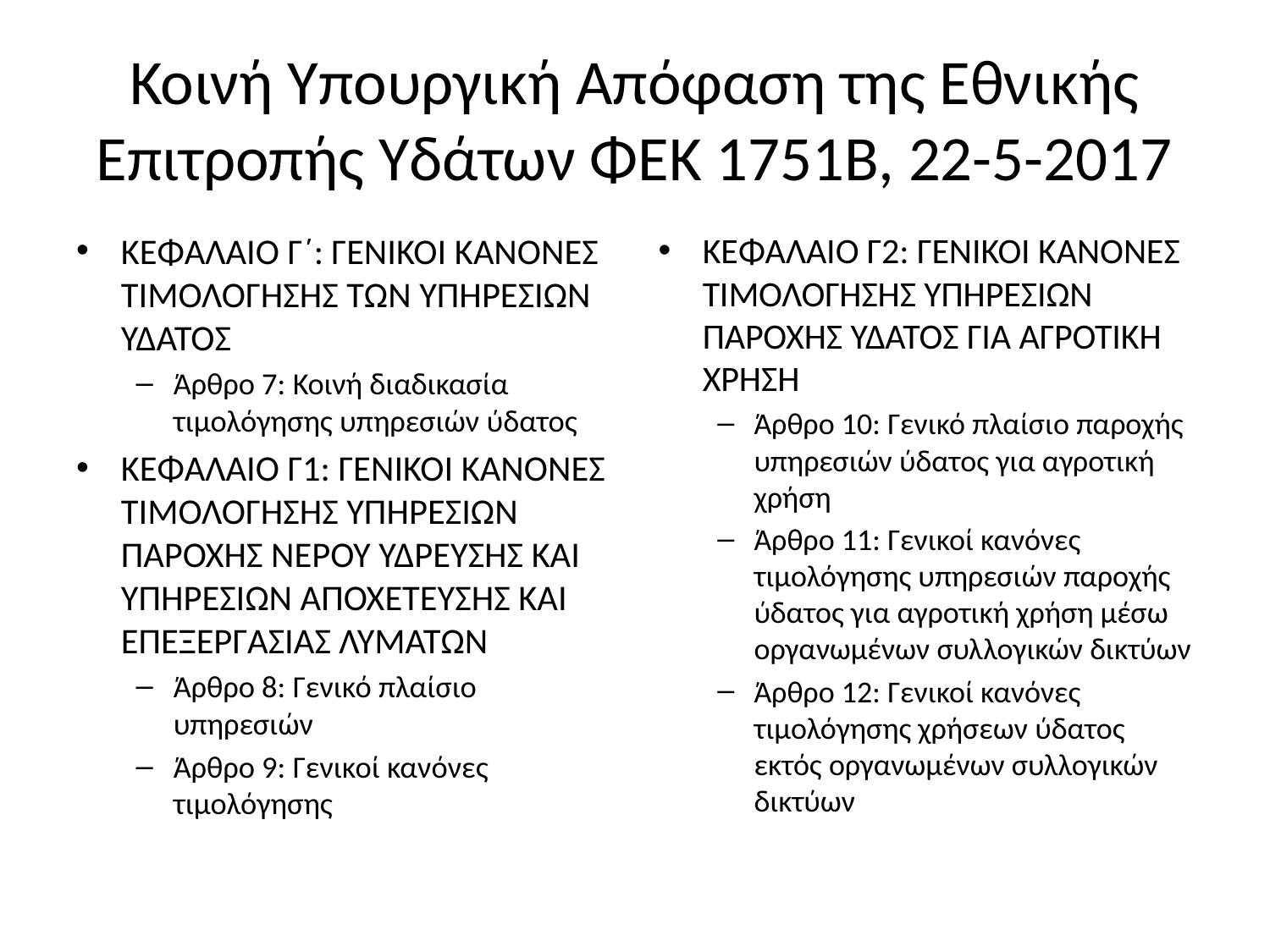

# Κοινή Υπουργική Απόφαση της Εθνικής Επιτροπής Υδάτων ΦΕΚ 1751Β, 22-5-2017
ΚΕΦΑΛΑΙΟ Γ΄: ΓΕΝΙΚΟΙ ΚΑΝΟΝΕΣ ΤΙΜΟΛΟΓΗΣΗΣ ΤΩΝ ΥΠΗΡΕΣΙΩΝ ΥΔΑΤΟΣ
Άρθρο 7: Κοινή διαδικασία τιμολόγησης υπηρεσιών ύδατος
ΚΕΦΑΛΑΙΟ Γ1: ΓΕΝΙΚΟΙ ΚΑΝΟΝΕΣ ΤΙΜΟΛΟΓΗΣΗΣ ΥΠΗΡΕΣΙΩΝ ΠΑΡΟΧΗΣ ΝΕΡΟΥ ΥΔΡΕΥΣΗΣ ΚΑΙ ΥΠΗΡΕΣΙΩΝ ΑΠΟΧΕΤΕΥΣΗΣ ΚΑΙ ΕΠΕΞΕΡΓΑΣΙΑΣ ΛΥΜΑΤΩΝ
Άρθρο 8: Γενικό πλαίσιο υπηρεσιών
Άρθρο 9: Γενικοί κανόνες τιμολόγησης
ΚΕΦΑΛΑΙΟ Γ2: ΓΕΝΙΚΟΙ ΚΑΝΟΝΕΣ ΤΙΜΟΛΟΓΗΣΗΣ ΥΠΗΡΕΣΙΩΝ ΠΑΡΟΧΗΣ ΥΔΑΤΟΣ ΓΙΑ ΑΓΡΟΤΙΚΗ ΧΡΗΣΗ
Άρθρο 10: Γενικό πλαίσιο παροχής υπηρεσιών ύδατος για αγροτική χρήση
Άρθρο 11: Γενικοί κανόνες τιμολόγησης υπηρεσιών παροχής ύδατος για αγροτική χρήση μέσω οργανωμένων συλλογικών δικτύων
Άρθρο 12: Γενικοί κανόνες τιμολόγησης χρήσεων ύδατος εκτός οργανωμένων συλλογικών δικτύων